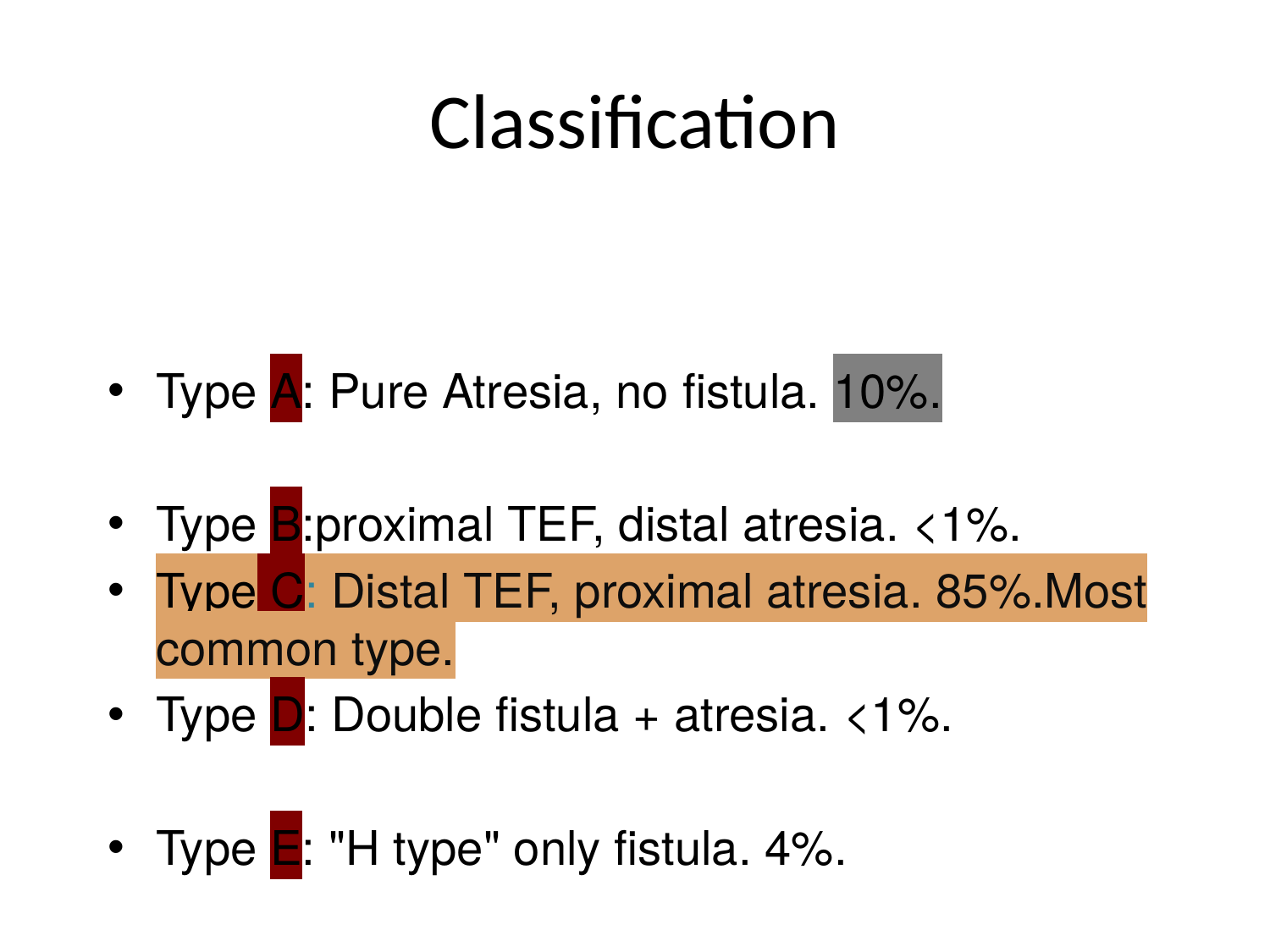

# Classification

Type A: Pure Atresia, no fistula. 10%.

﻿Type B:proximal TEF, distal atresia. <1%.
﻿Type C: Distal TEF, proximal atresia. 85%.Most common type.
﻿﻿Type D: Double fistula + atresia. <1%.

﻿Type E: "H type" only fistula. 4%.